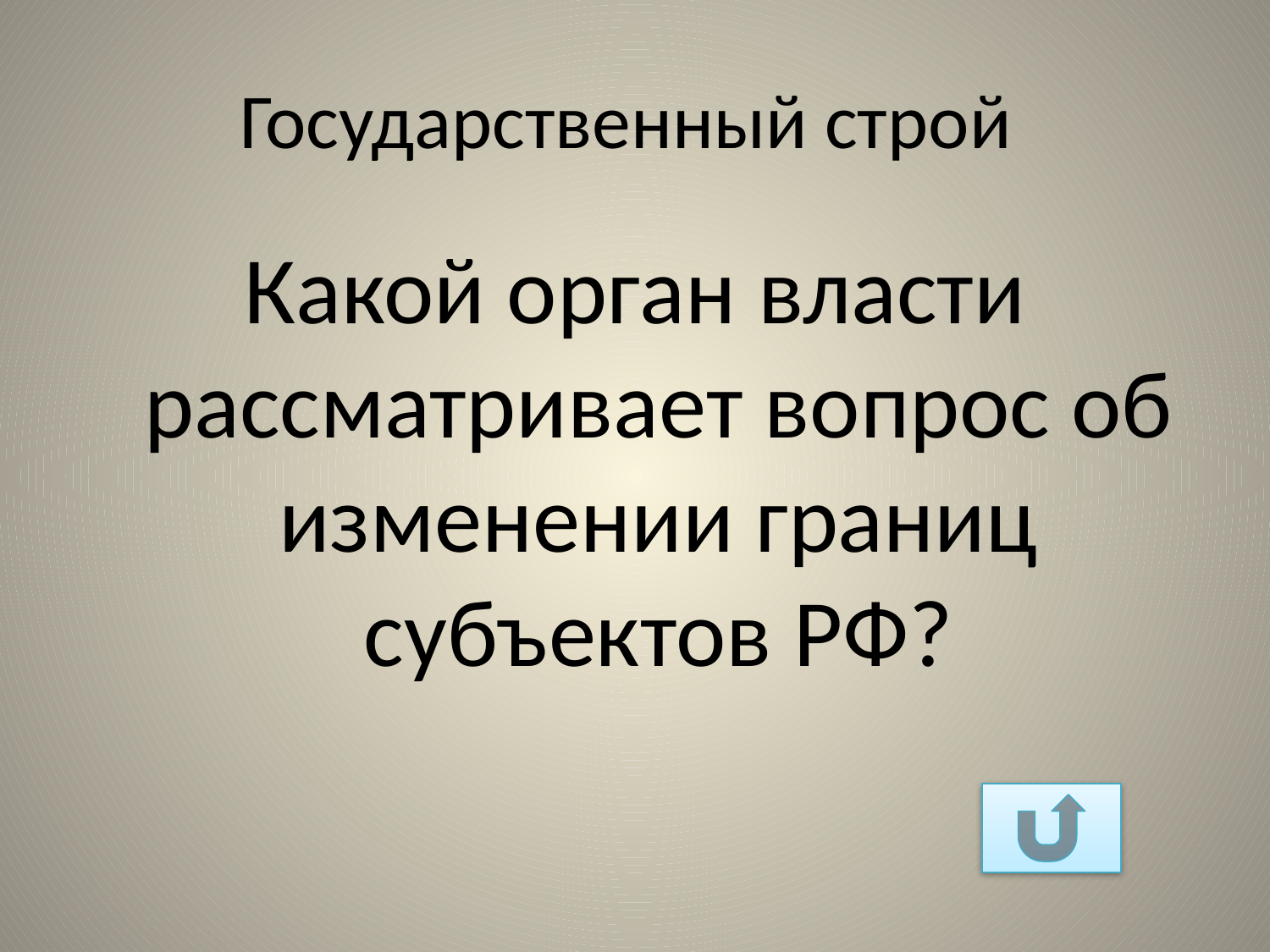

# Государственный строй
Какой орган власти рассматривает вопрос об изменении границ субъектов РФ?